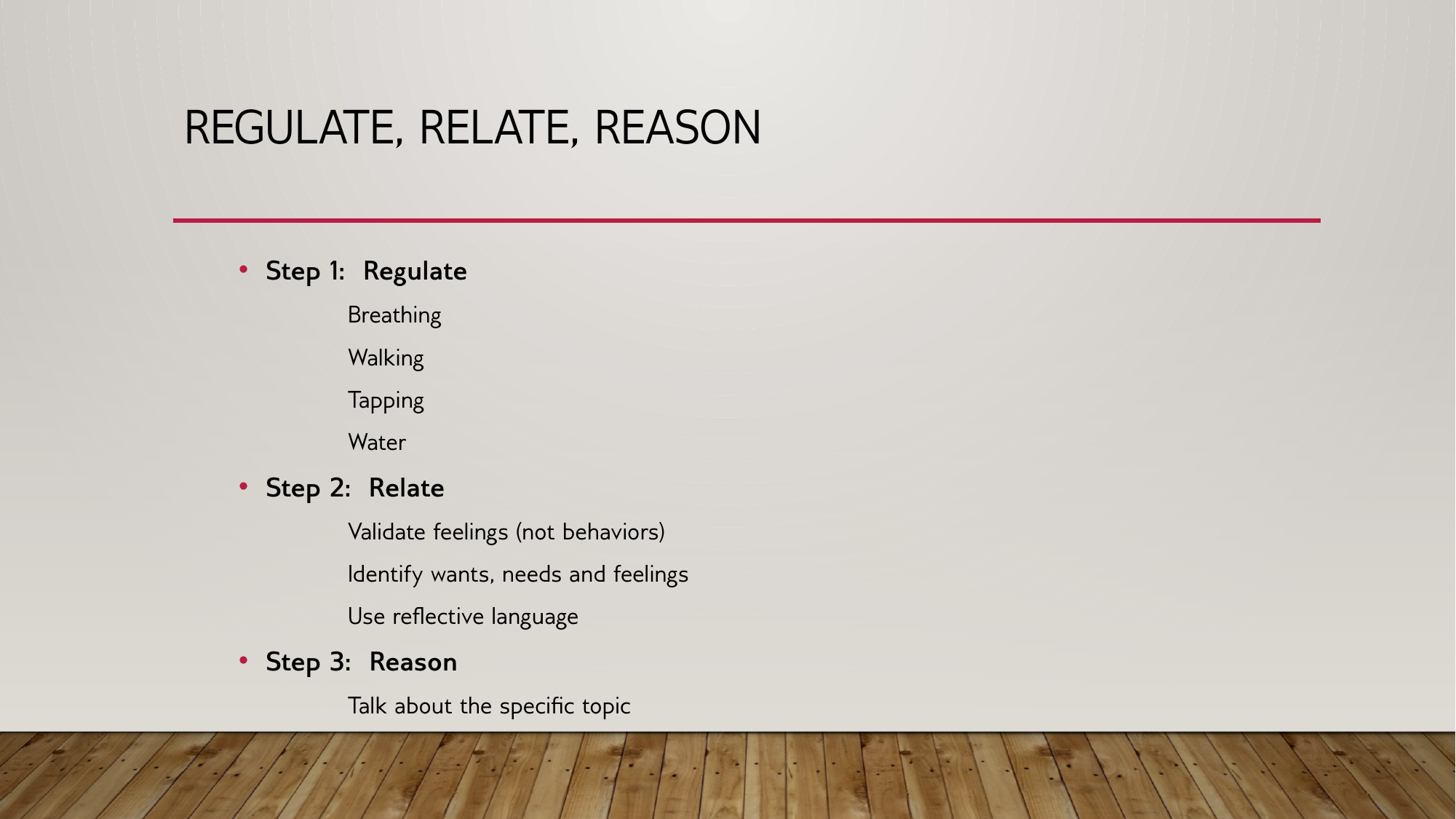

# Regulate, relate, reason
Step 1:  Regulate
	Breathing
	Walking
	Tapping
	Water
Step 2:  Relate
	Validate feelings (not behaviors)
	Identify wants, needs and feelings
	Use reflective language
Step 3:  Reason
	Talk about the specific topic